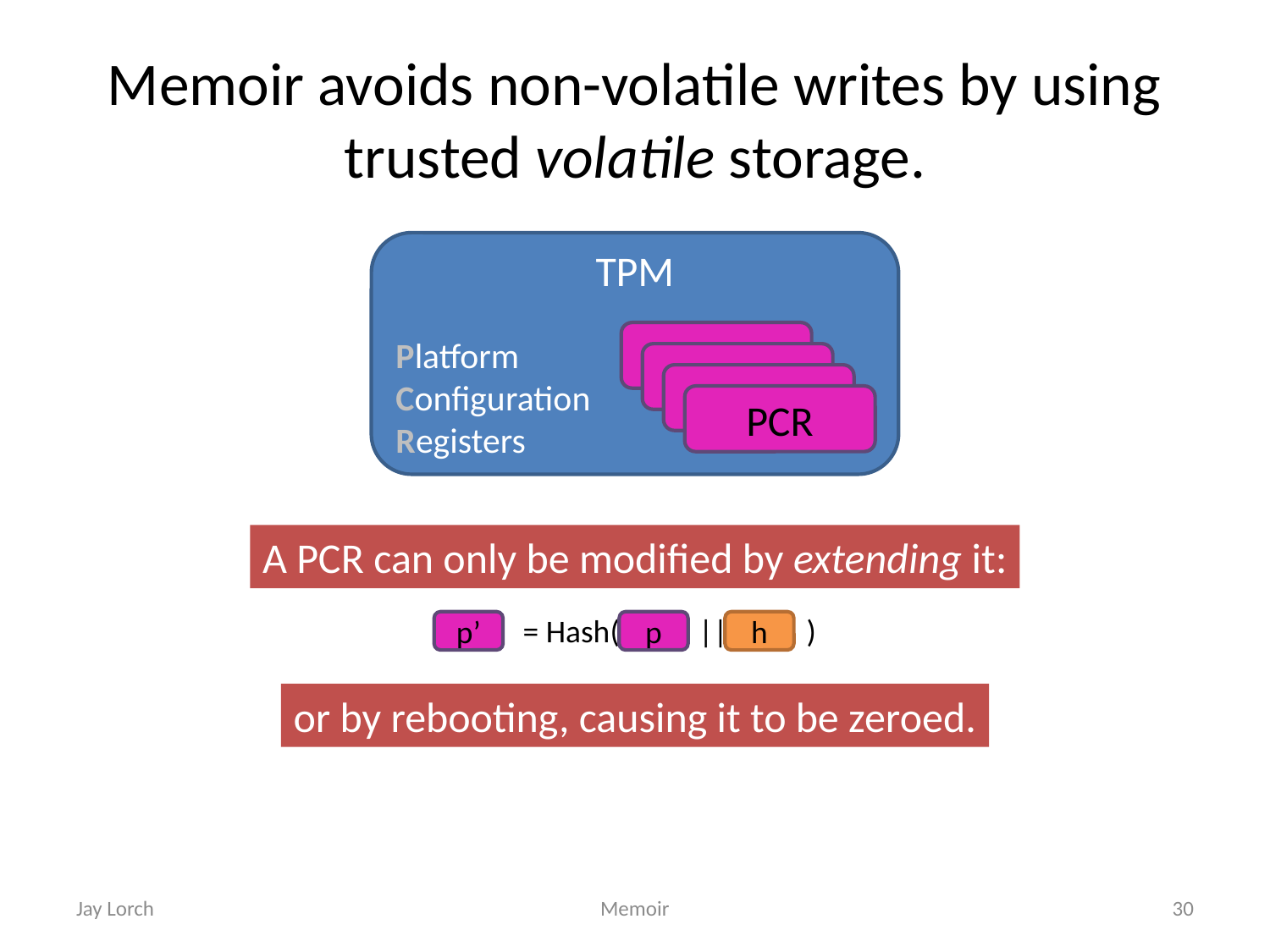

# Memoir avoids non-volatile writes by using trusted volatile storage.
TPM

Platform
Configuration
Registers
PCR
PCR
PCR
PCR
A PCR can only be modified by extending it:
= Hash(           ||           )
p’
p
h
or by rebooting, causing it to be zeroed.
Jay Lorch
Memoir
30